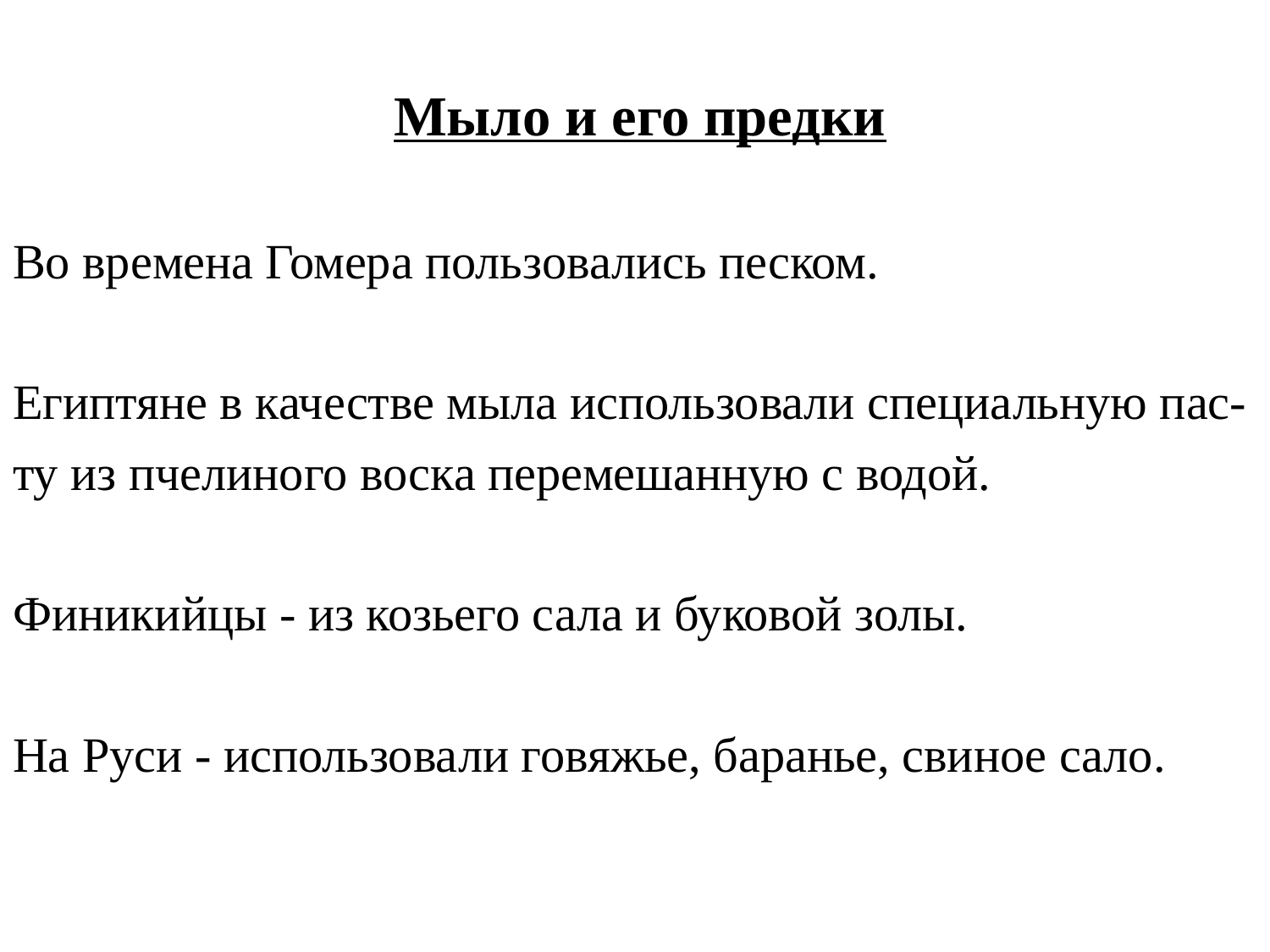

Мыло и его предки

Во времена Гомера пользовались песком.

Египтяне в качестве мыла использовали специальную пас-ту из пчелиного воска перемешанную с водой.

Финикийцы - из козьего сала и буковой золы.

На Руси - использовали говяжье, баранье, свиное сало.